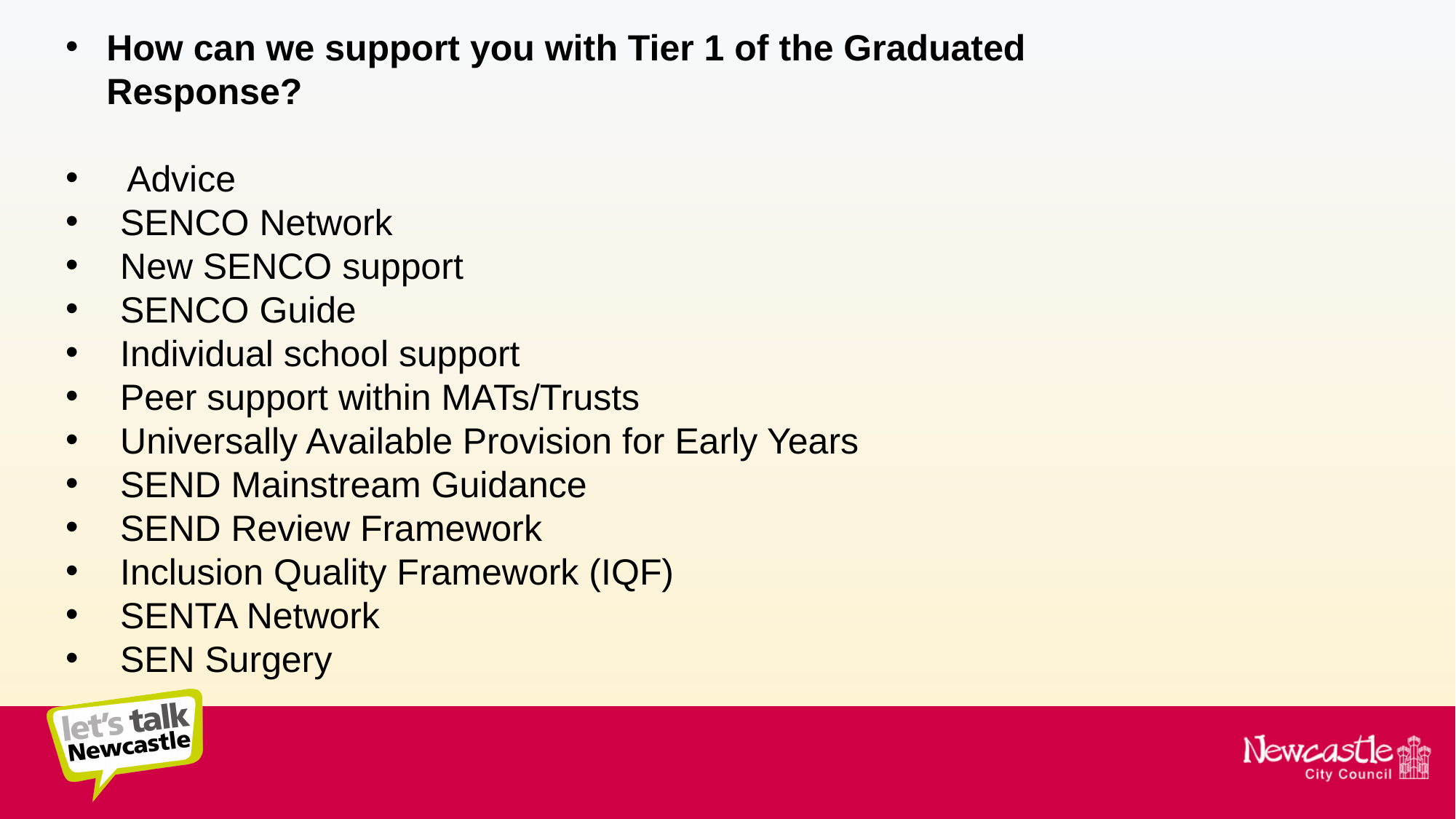

How can we support you with Tier 1 of the Graduated Response?

  Advice
SENCO Network
New SENCO support
SENCO Guide
Individual school support
Peer support within MATs/Trusts
Universally Available Provision for Early Years
SEND Mainstream Guidance
SEND Review Framework
Inclusion Quality Framework (IQF)
SENTA Network
SEN Surgery